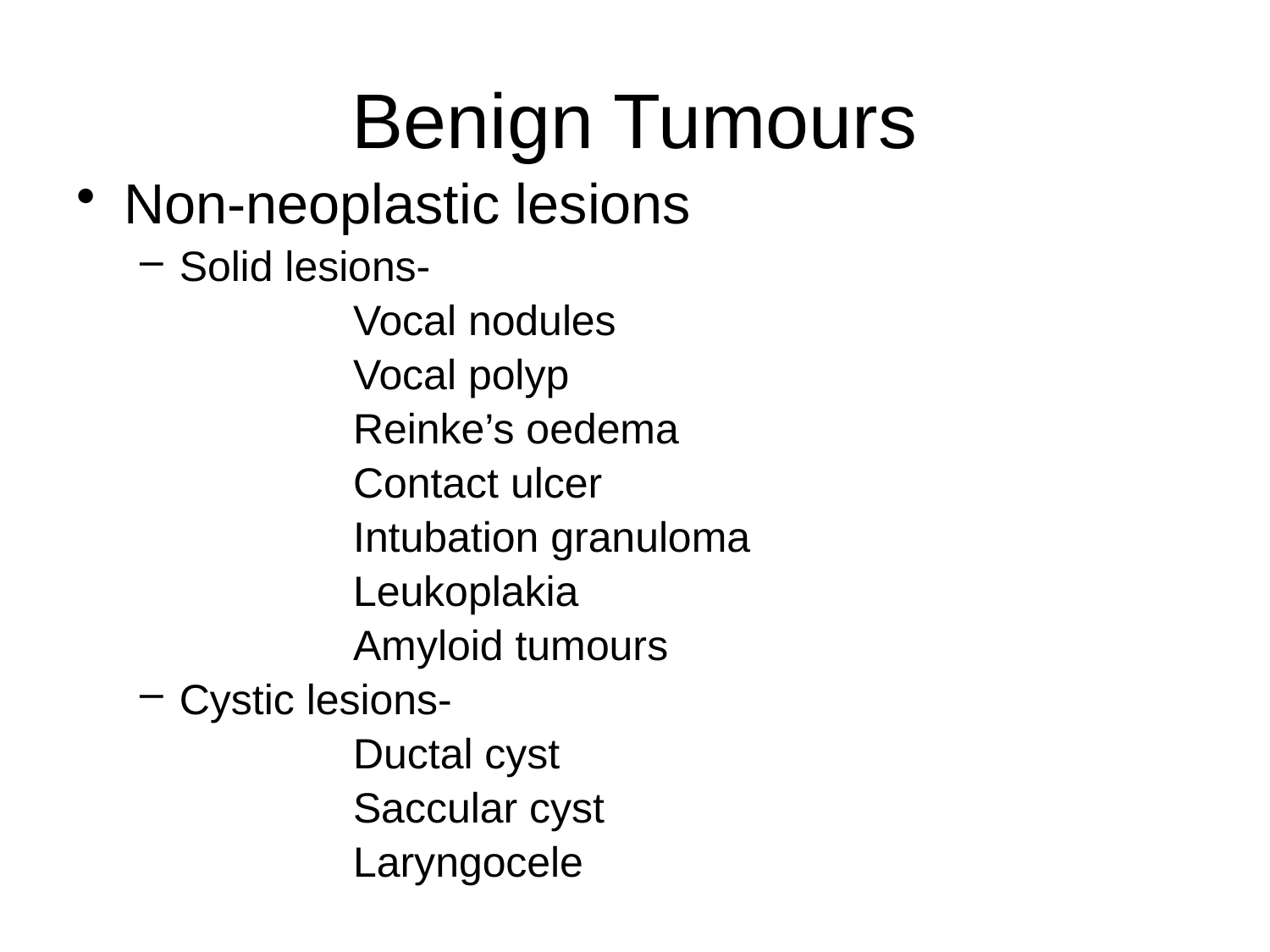

# Benign Tumours
Non-neoplastic lesions
Solid lesions-
                  Vocal nodules
                  Vocal polyp
                  Reinke’s oedema
                  Contact ulcer
                  Intubation granuloma
                  Leukoplakia
                  Amyloid tumours
Cystic lesions-
                  Ductal cyst
                  Saccular cyst
                  Laryngocele